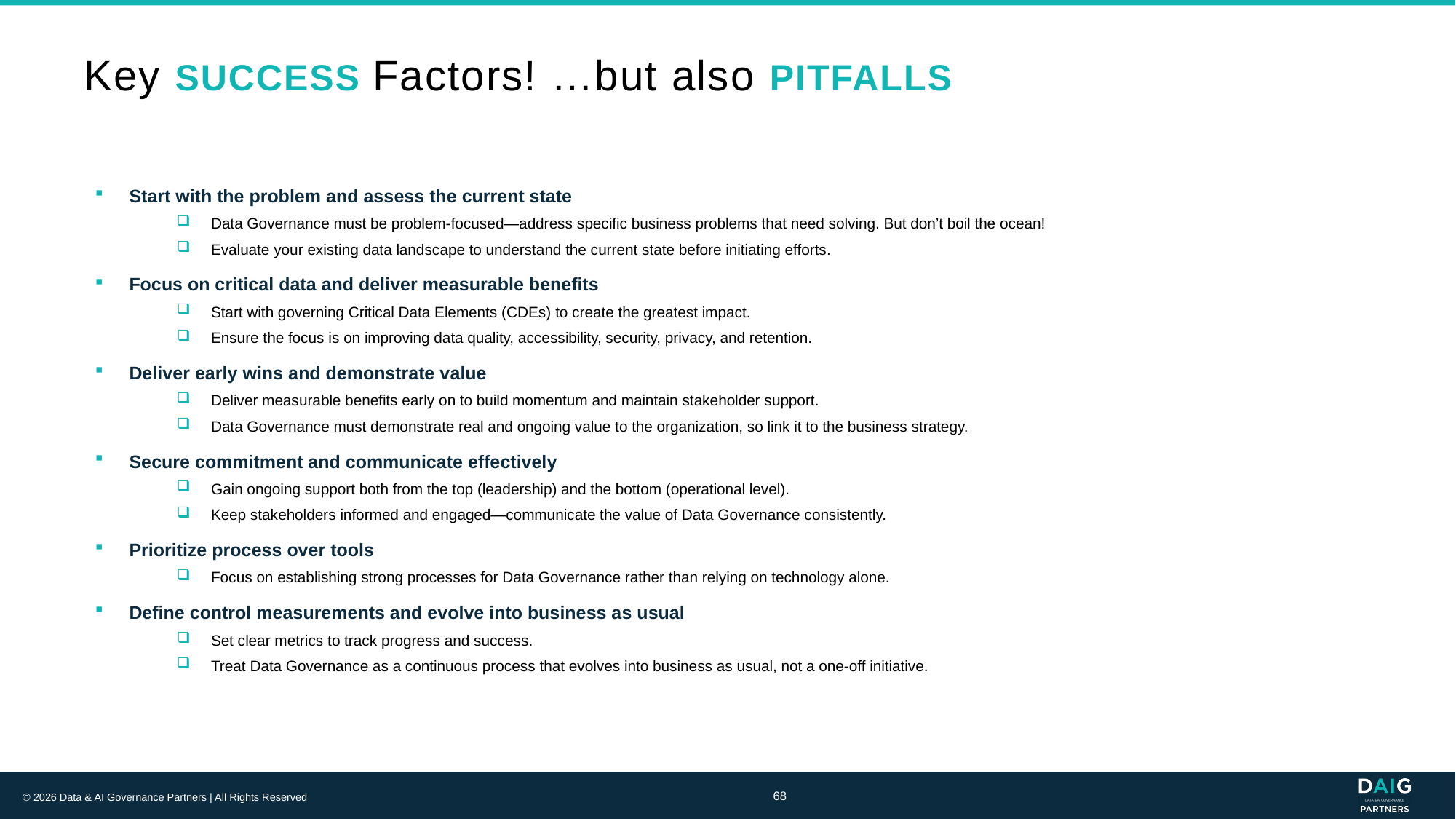

# Key SUCCESS Factors! …but also PITFALLS
Start with the problem and assess the current state
Data Governance must be problem-focused—address specific business problems that need solving. But don’t boil the ocean!
Evaluate your existing data landscape to understand the current state before initiating efforts.
Focus on critical data and deliver measurable benefits
Start with governing Critical Data Elements (CDEs) to create the greatest impact.
Ensure the focus is on improving data quality, accessibility, security, privacy, and retention.
Deliver early wins and demonstrate value
Deliver measurable benefits early on to build momentum and maintain stakeholder support.
Data Governance must demonstrate real and ongoing value to the organization, so link it to the business strategy.
Secure commitment and communicate effectively
Gain ongoing support both from the top (leadership) and the bottom (operational level).
Keep stakeholders informed and engaged—communicate the value of Data Governance consistently.
Prioritize process over tools
Focus on establishing strong processes for Data Governance rather than relying on technology alone.
Define control measurements and evolve into business as usual
Set clear metrics to track progress and success.
Treat Data Governance as a continuous process that evolves into business as usual, not a one-off initiative.

68
© 2026 Data & AI Governance Partners | All Rights Reserved